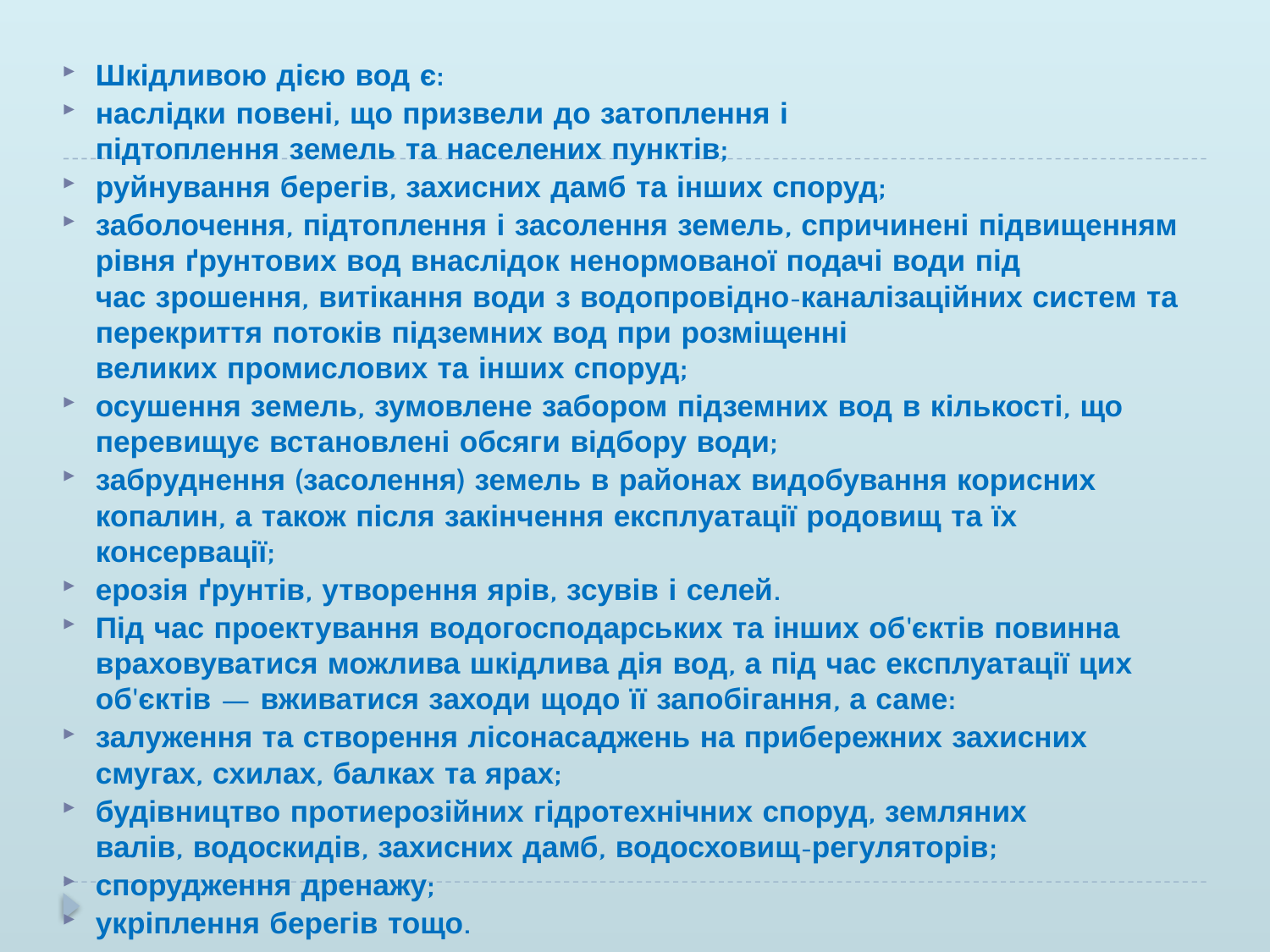

Шкідливою дією вод є:
наслідки повені, що призвели до затоплення і підтоплення земель та населених пунктів;
руйнування берегів, захисних дамб та інших споруд;
заболочення, підтоплення і засолення земель, спричинені підвищенням рівня ґрунтових вод внаслідок ненормованої подачі води під час зрошення, витікання води з водопровідно-каналізаційних систем та перекриття потоків підземних вод при розміщенні великих промислових та інших споруд;
осушення земель, зумовлене забором підземних вод в кількості, що перевищує встановлені обсяги відбору води;
забруднення (засолення) земель в районах видобування корисних копалин, а також після закінчення експлуатації родовищ та їх консервації;
ерозія ґрунтів, утворення ярів, зсувів і селей.
Під час проектування водогосподарських та інших об'єктів повинна враховуватися можлива шкідлива дія вод, а під час експлуатації цих об'єктів — вживатися заходи щодо її запобігання, а саме:
залуження та створення лісонасаджень на прибережних захисних смугах, схилах, балках та ярах;
будівництво протиерозійних гідротехнічних споруд, земляних валів, водоскидів, захисних дамб, водосховищ-регуляторів;
спорудження дренажу;
укріплення берегів тощо.